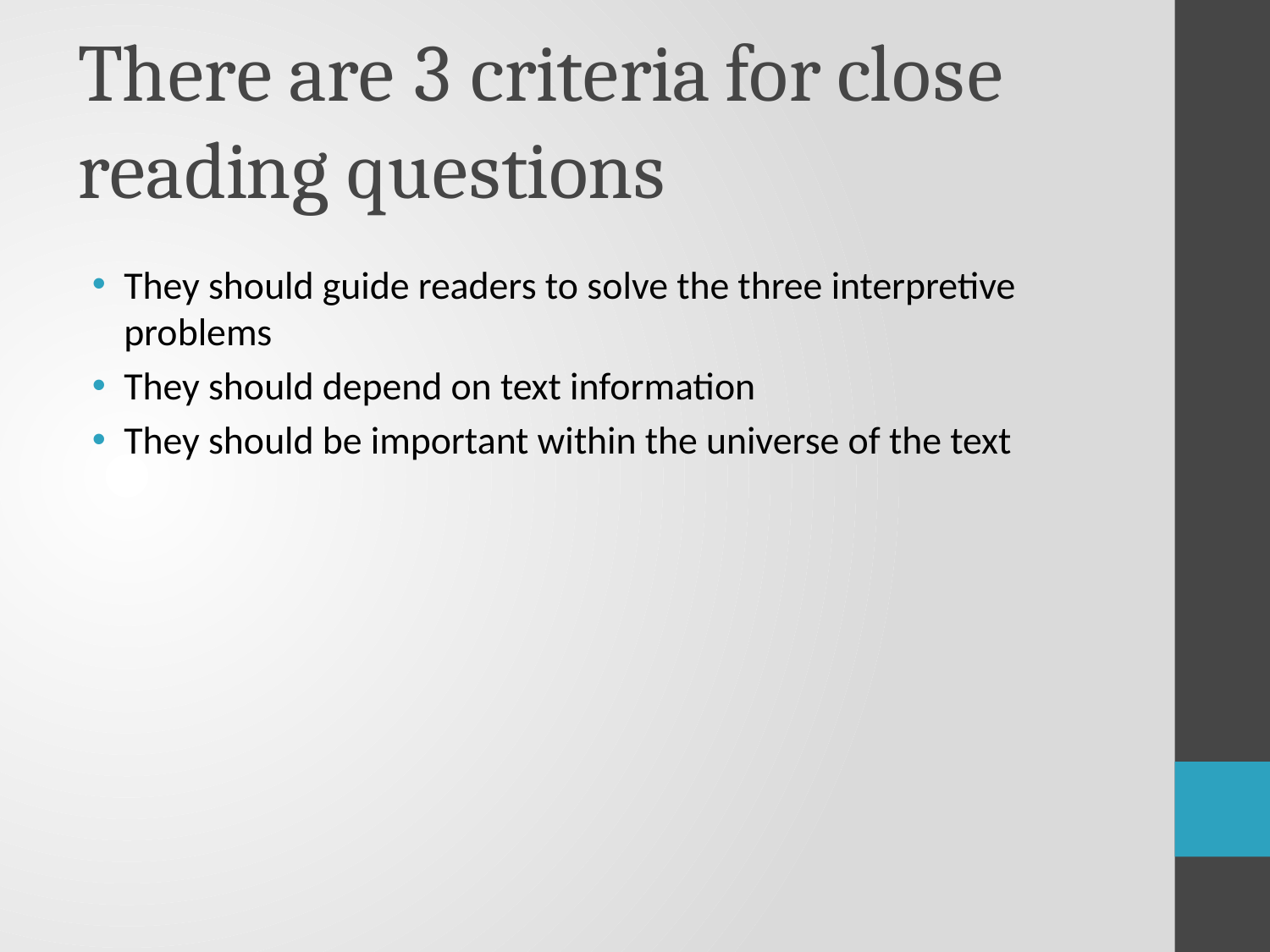

# There are 3 criteria for close reading questions
They should guide readers to solve the three interpretive problems
They should depend on text information
They should be important within the universe of the text